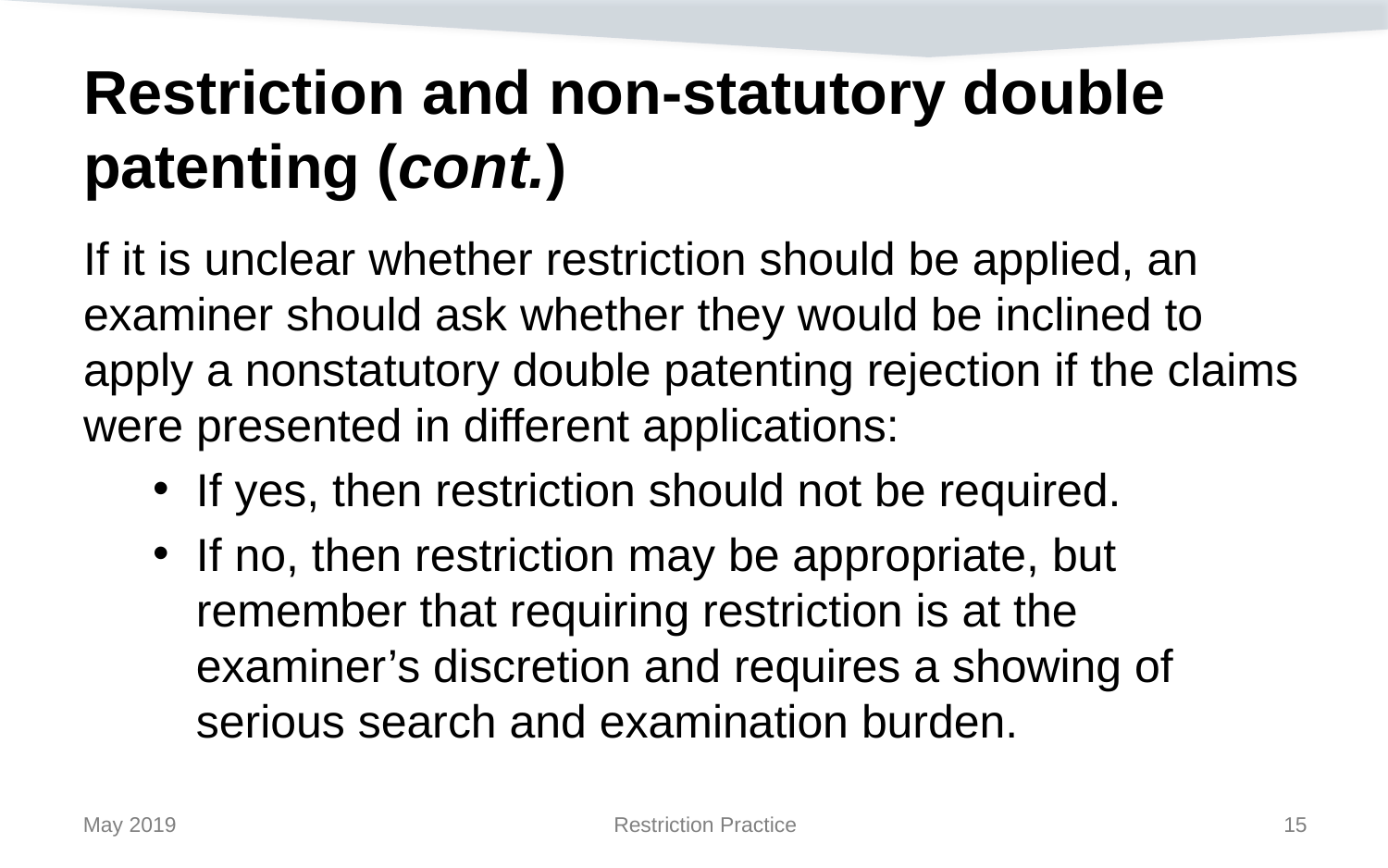

# Restriction and non-statutory double patenting (cont.)
If it is unclear whether restriction should be applied, an examiner should ask whether they would be inclined to apply a nonstatutory double patenting rejection if the claims were presented in different applications:
If yes, then restriction should not be required.
If no, then restriction may be appropriate, but remember that requiring restriction is at the examiner’s discretion and requires a showing of serious search and examination burden.
May 2019
Restriction Practice
15